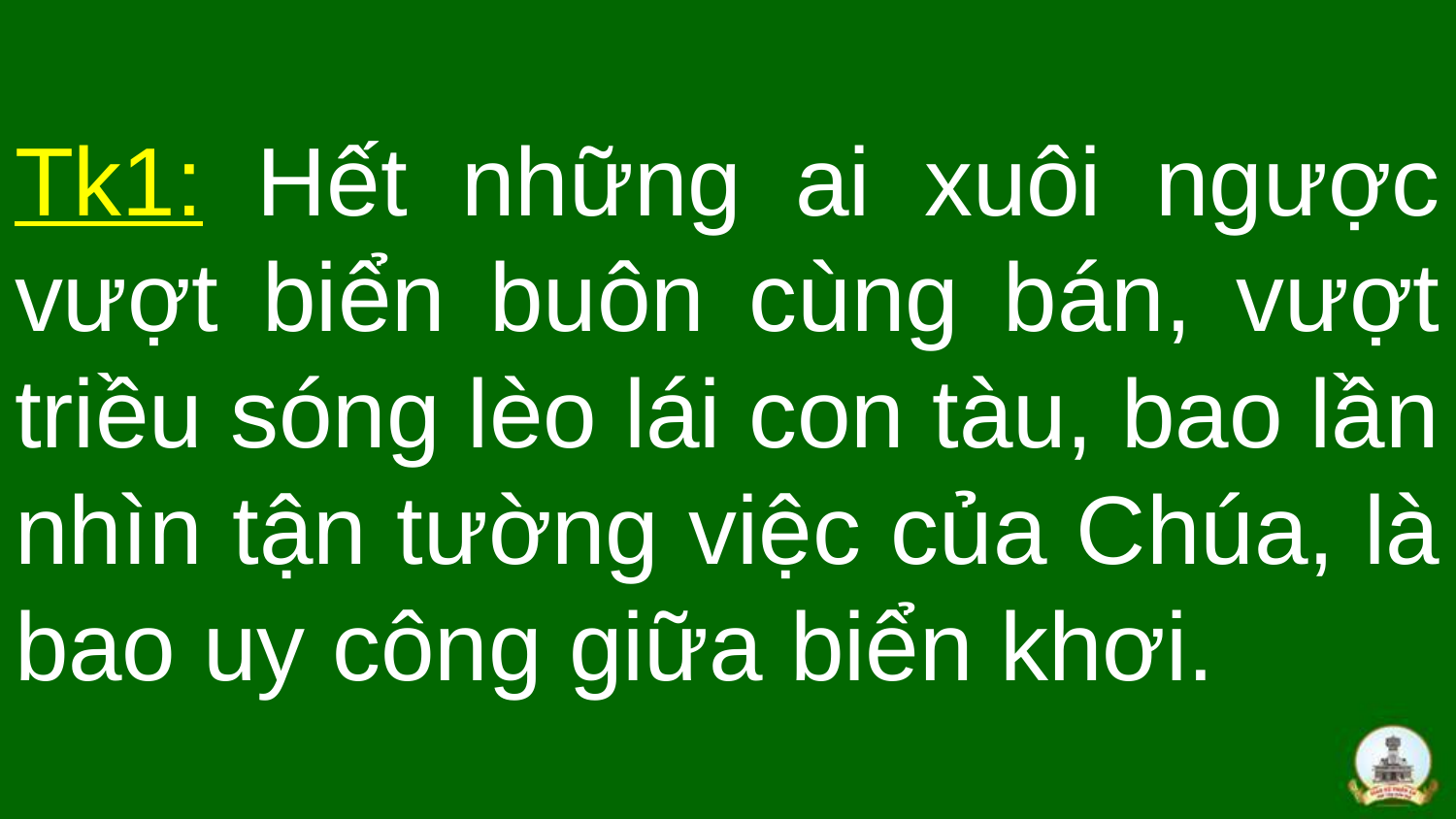

# Tk1: Hết những ai xuôi ngược vượt biển buôn cùng bán, vượt triều sóng lèo lái con tàu, bao lần nhìn tận tường việc của Chúa, là bao uy công giữa biển khơi.